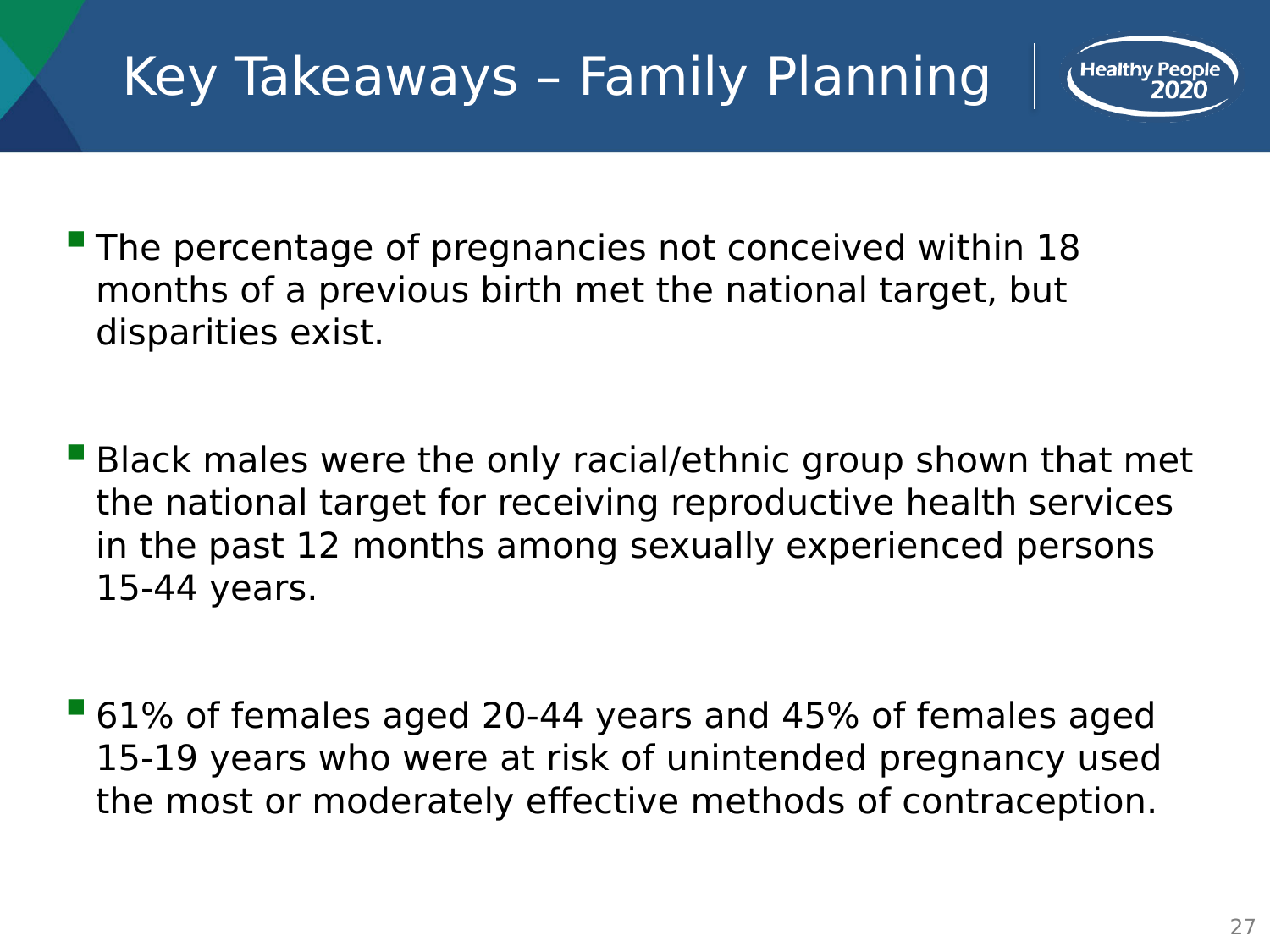

# Key Takeaways – Family Planning
The percentage of pregnancies not conceived within 18 months of a previous birth met the national target, but disparities exist.

Black males were the only racial/ethnic group shown that met the national target for receiving reproductive health services in the past 12 months among sexually experienced persons 15-44 years.

61% of females aged 20-44 years and 45% of females aged 15-19 years who were at risk of unintended pregnancy used the most or moderately effective methods of contraception.
27